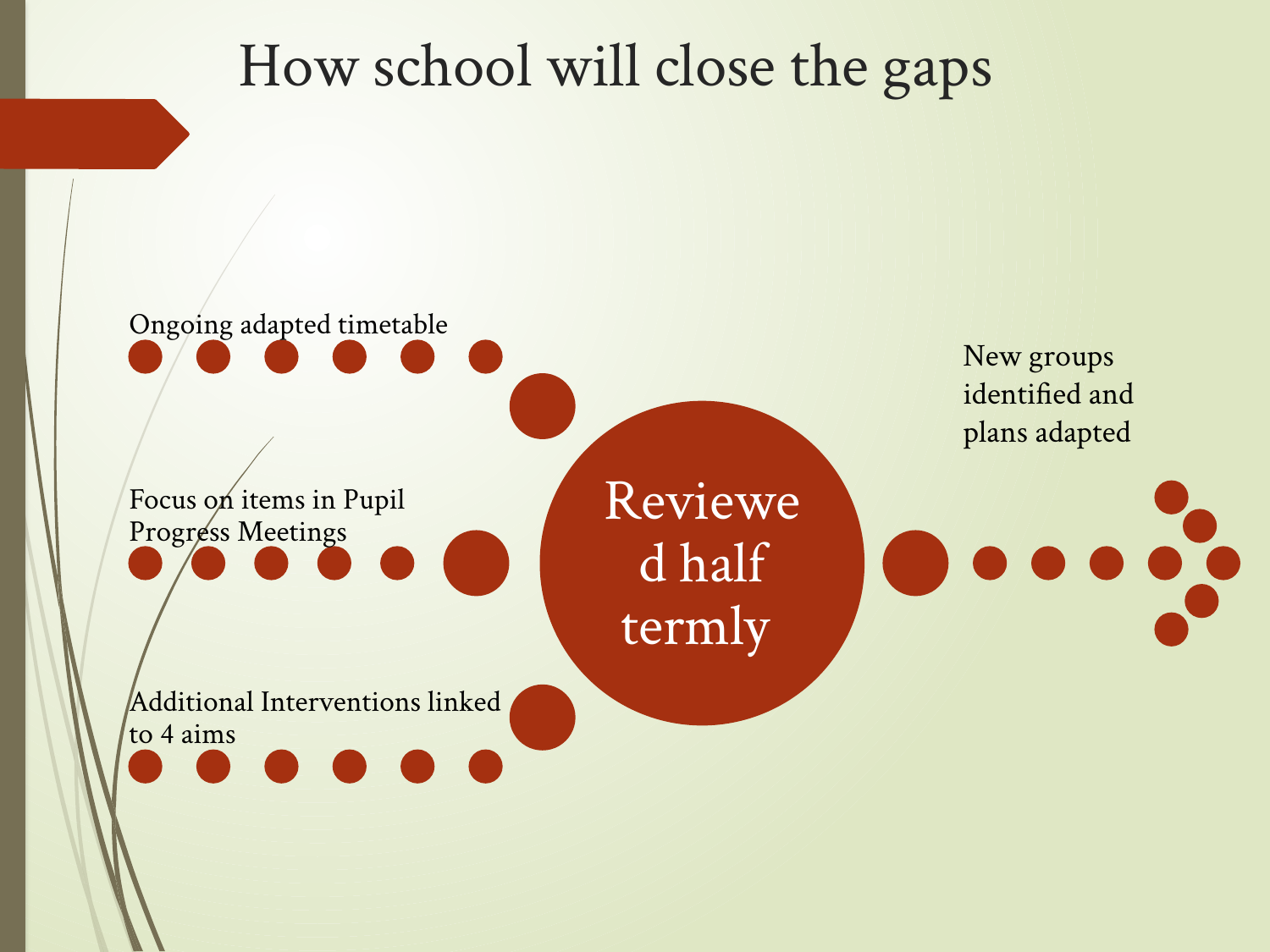

# How school will close the gaps
Reviewed half termly
Ongoing adapted timetable
Focus on items in Pupil Progress Meetings
Additional Interventions linked to 4 aims
New groups identified and plans adapted